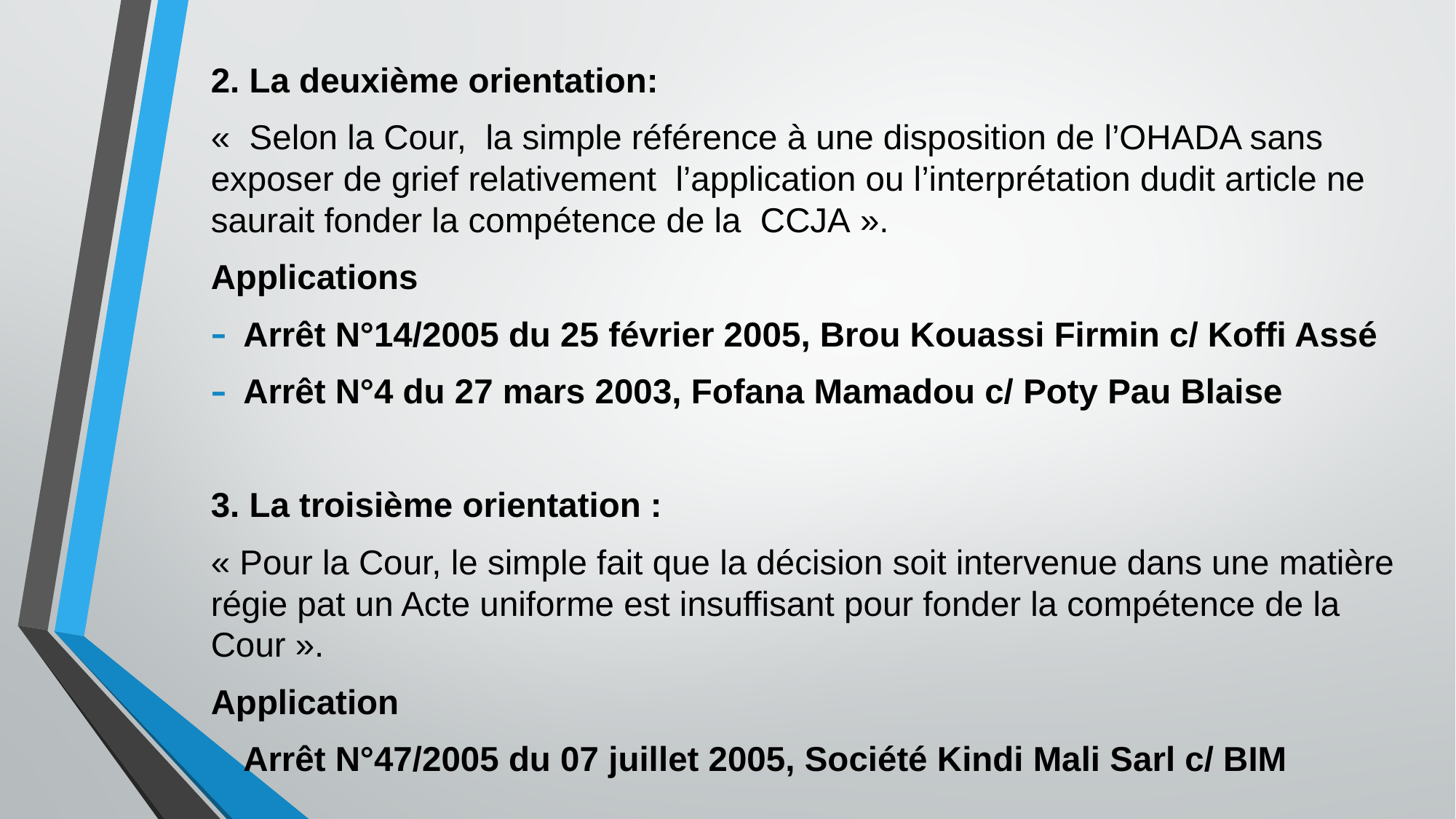

2. La deuxième orientation:
«  Selon la Cour,  la simple référence à une disposition de l’OHADA sans exposer de grief relativement  l’application ou l’interprétation dudit article ne saurait fonder la compétence de la  CCJA ».
Applications
Arrêt N°14/2005 du 25 février 2005, Brou Kouassi Firmin c/ Koffi Assé
Arrêt N°4 du 27 mars 2003, Fofana Mamadou c/ Poty Pau Blaise

3. La troisième orientation :
« Pour la Cour, le simple fait que la décision soit intervenue dans une matière régie pat un Acte uniforme est insuffisant pour fonder la compétence de la Cour ».
Application
Arrêt N°47/2005 du 07 juillet 2005, Société Kindi Mali Sarl c/ BIM